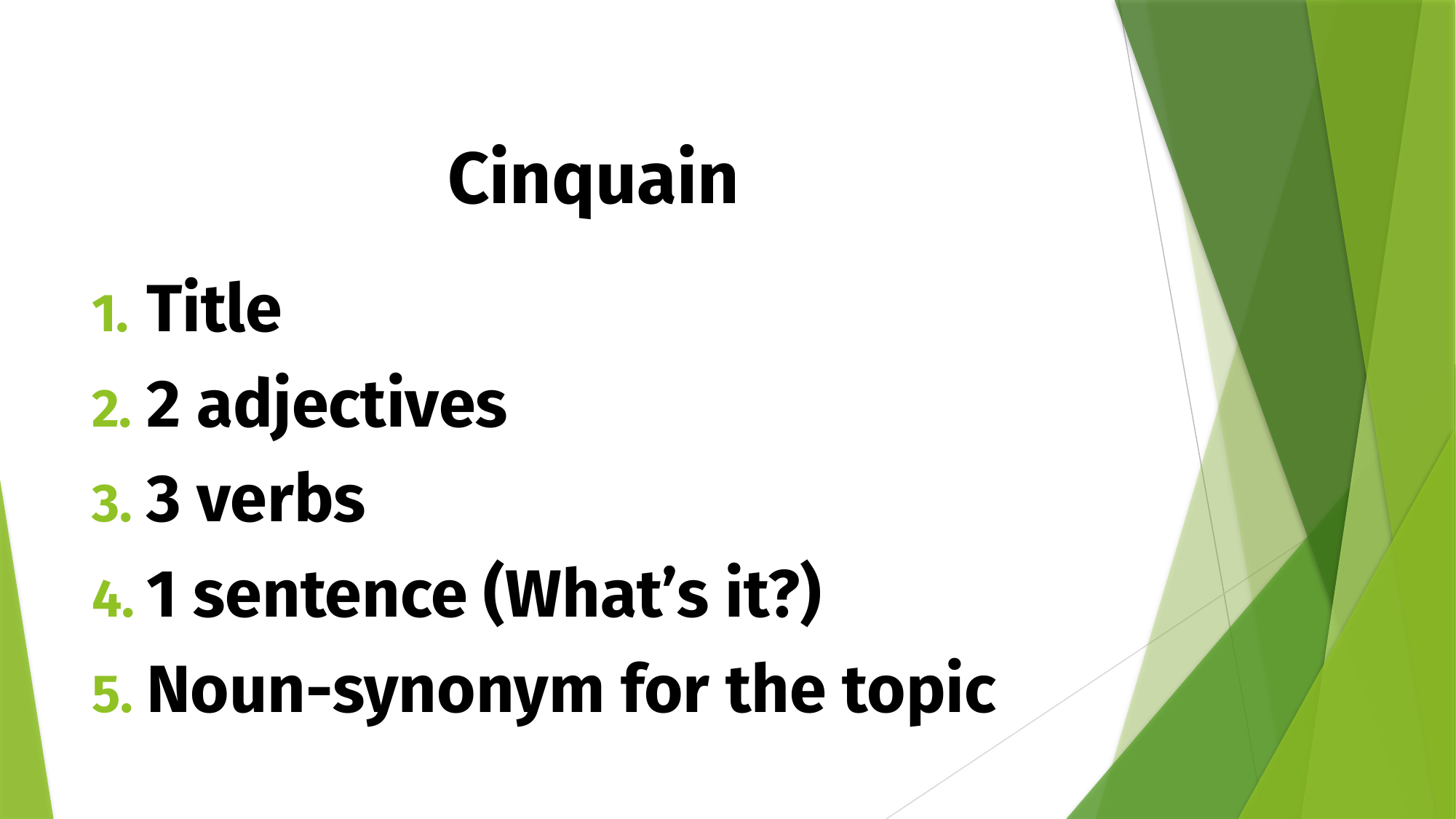

# Cinquain
Title
2 adjectives
3 verbs
1 sentence (What’s it?)
Noun-synonym for the topic